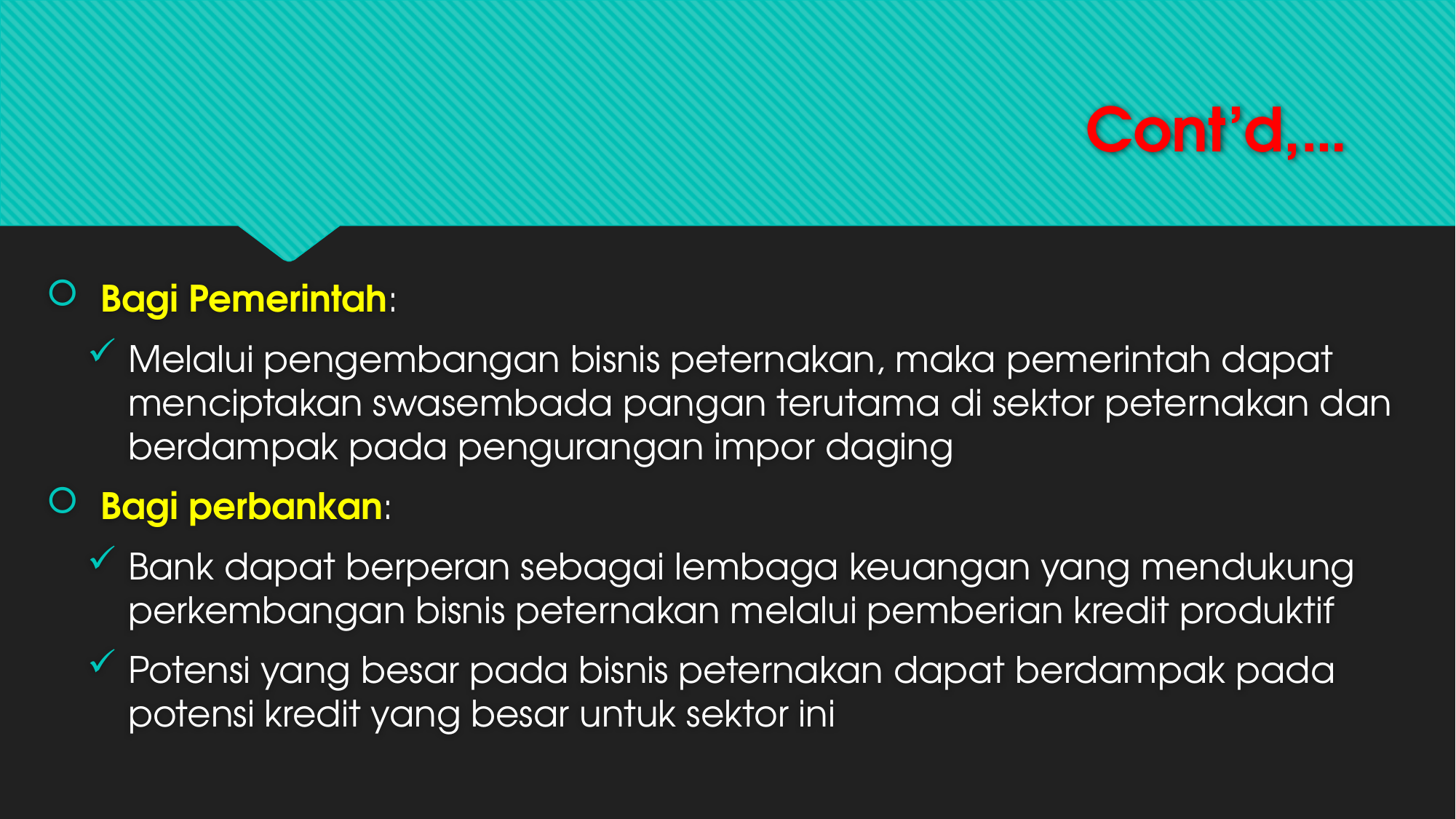

# Cont’d,…
Bagi Pemerintah:
Melalui pengembangan bisnis peternakan, maka pemerintah dapat menciptakan swasembada pangan terutama di sektor peternakan dan berdampak pada pengurangan impor daging
Bagi perbankan:
Bank dapat berperan sebagai lembaga keuangan yang mendukung perkembangan bisnis peternakan melalui pemberian kredit produktif
Potensi yang besar pada bisnis peternakan dapat berdampak pada potensi kredit yang besar untuk sektor ini